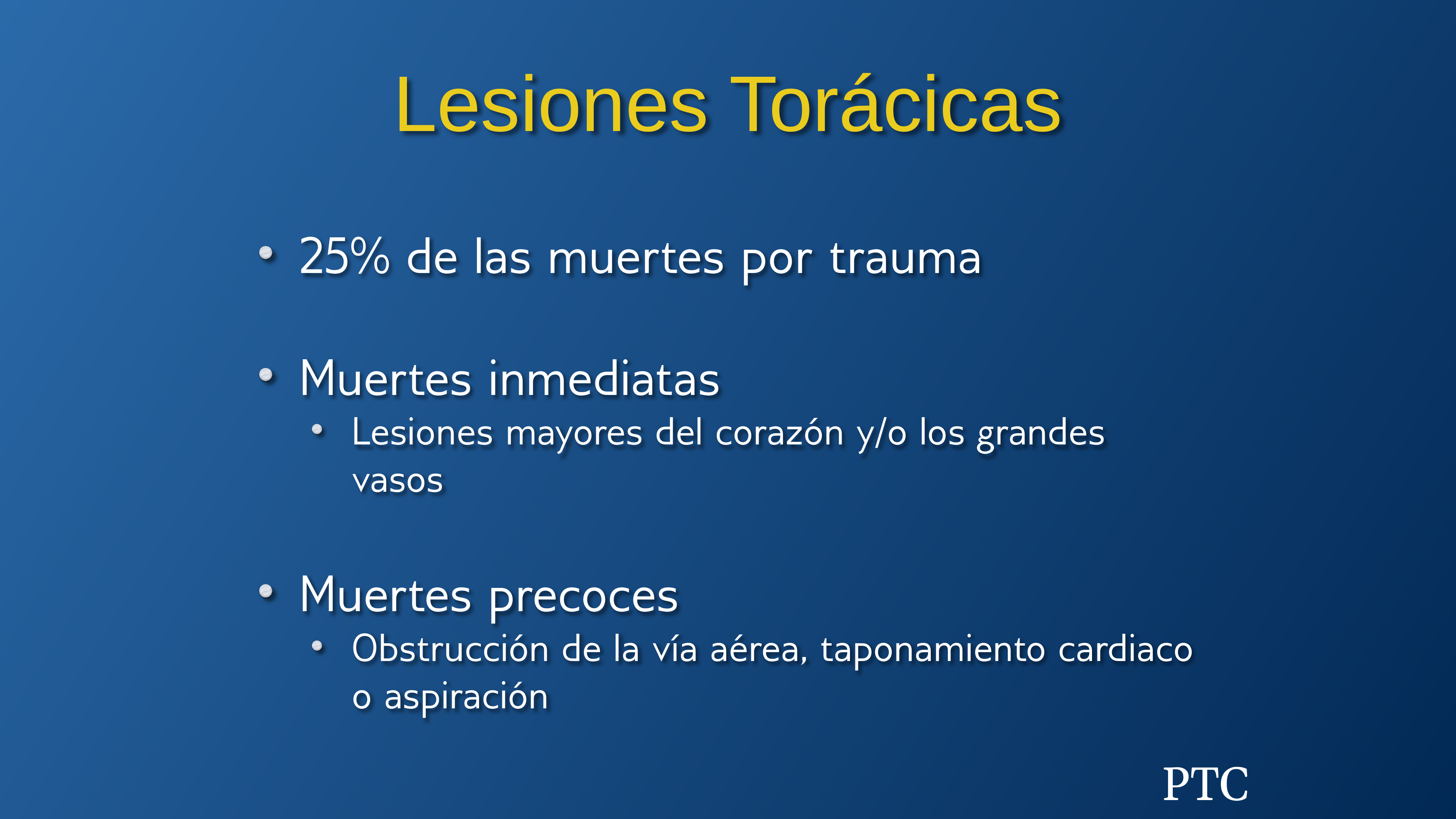

Lesiones Torácicas
25% de las muertes por trauma

Muertes inmediatas
Lesiones mayores del corazón y/o los grandes vasos

Muertes precoces
Obstrucción de la vía aérea, taponamiento cardiaco o aspiración
PTC